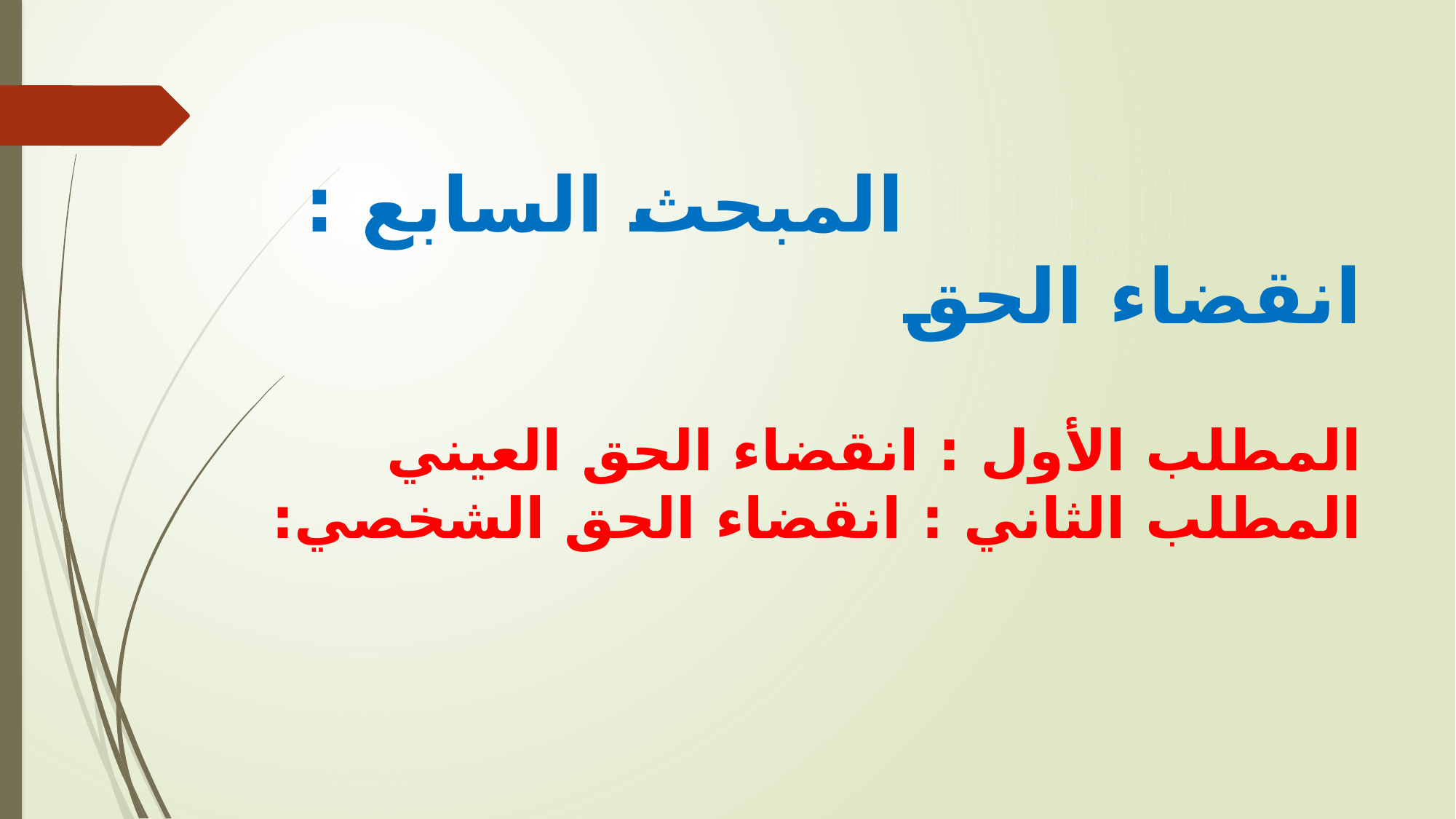

# المبحث السابع : انقضاء الحق المطلب الأول : انقضاء الحق العيني المطلب الثاني : انقضاء الحق الشخصي: